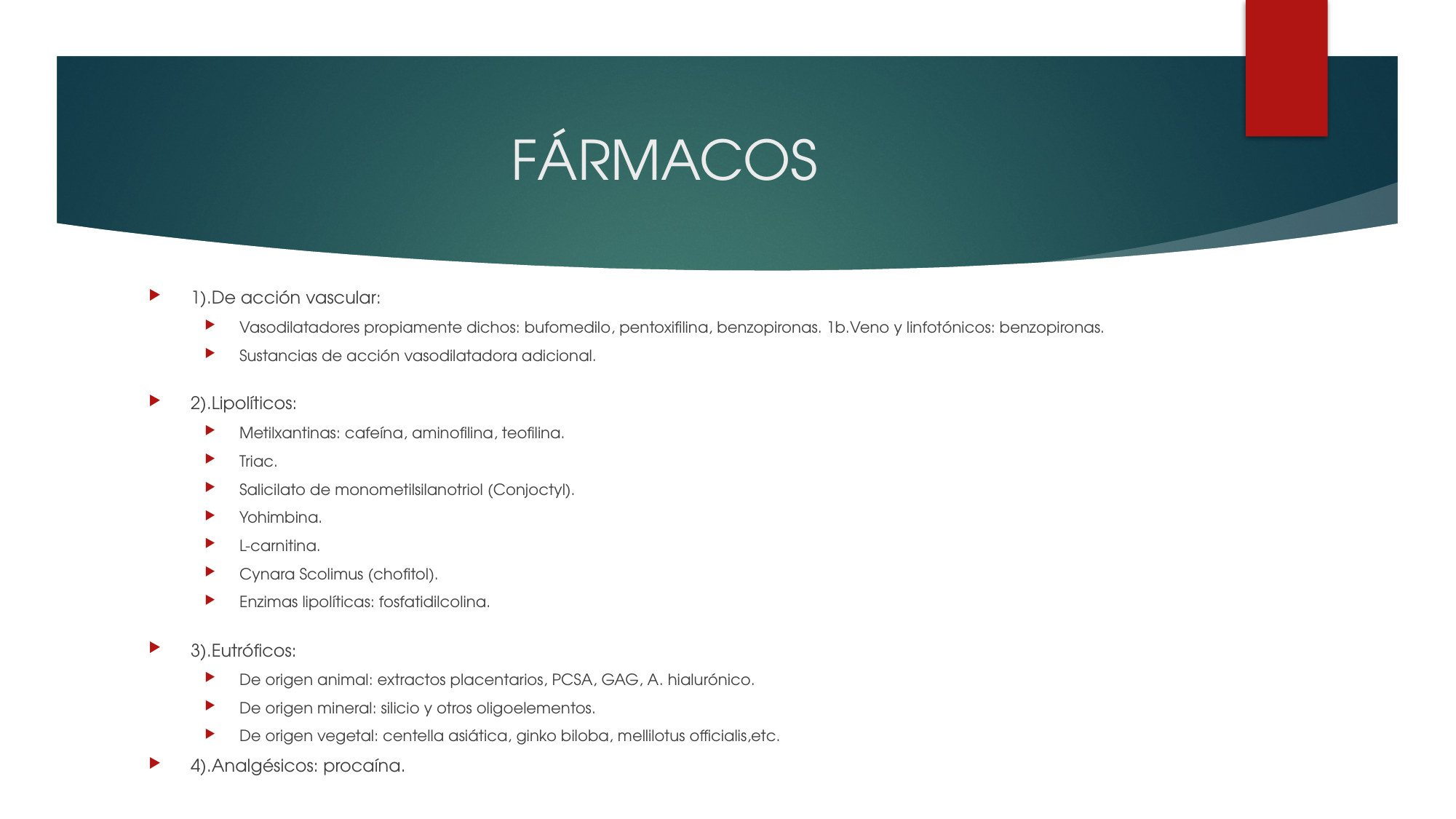

# FÁRMACOS
1).De acción vascular:
Vasodilatadores propiamente dichos: bufomedilo, pentoxifilina, benzopironas. 1b.Veno y linfotónicos: benzopironas.
Sustancias de acción vasodilatadora adicional.
2).Lipolíticos:
Metilxantinas: cafeína, aminofilina, teofilina.
Triac.
Salicilato de monometilsilanotriol (Conjoctyl).
Yohimbina.
L-carnitina.
Cynara Scolimus (chofitol).
Enzimas lipolíticas: fosfatidilcolina.
3).Eutróficos:
De origen animal: extractos placentarios, PCSA, GAG, A. hialurónico.
De origen mineral: silicio y otros oligoelementos.
De origen vegetal: centella asiática, ginko biloba, mellilotus officialis,etc.
4).Analgésicos: procaína.